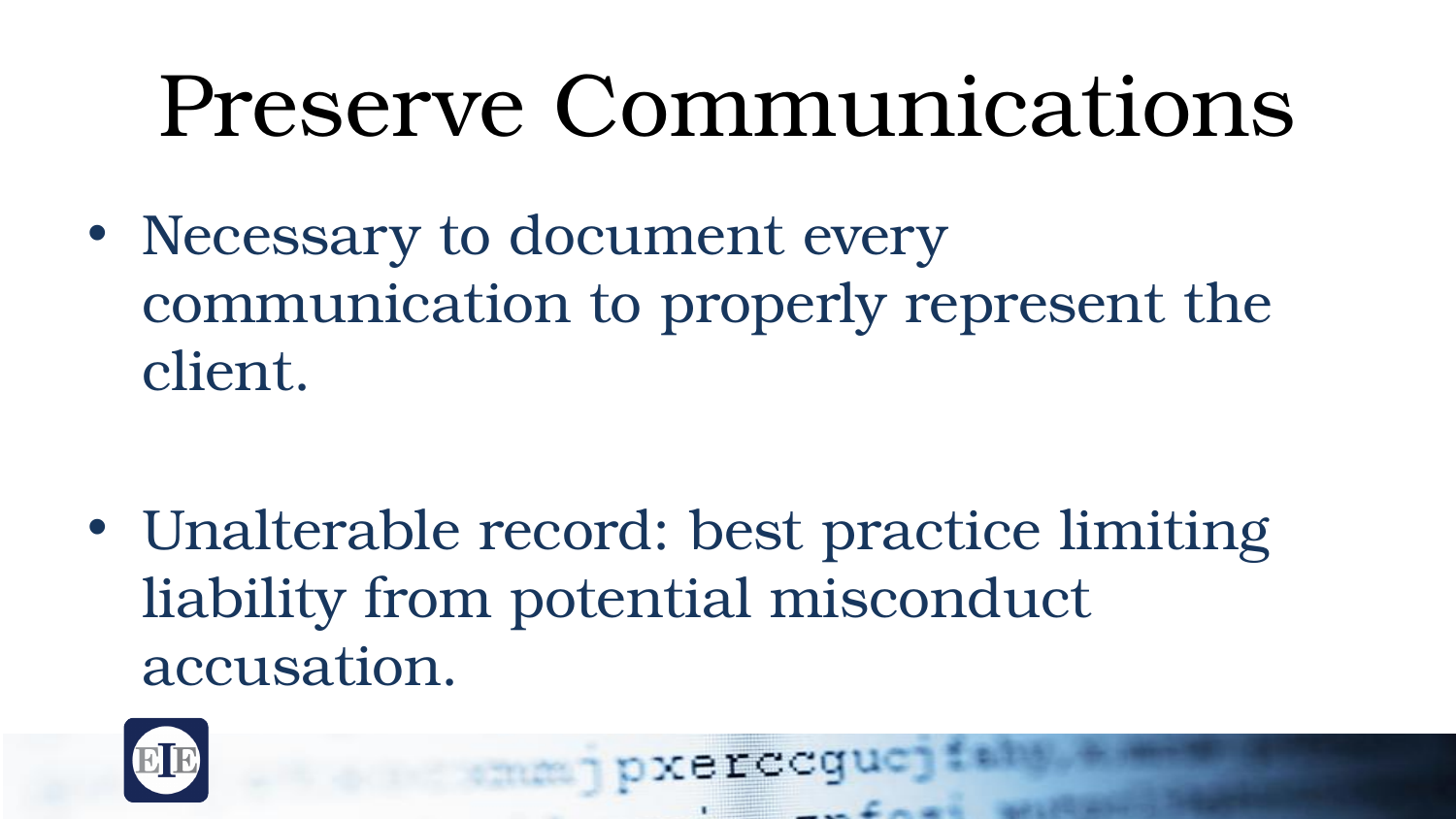

# Preserve Communications
Necessary to document every communication to properly represent the client.

Unalterable record: best practice limiting liability from potential misconduct accusation.